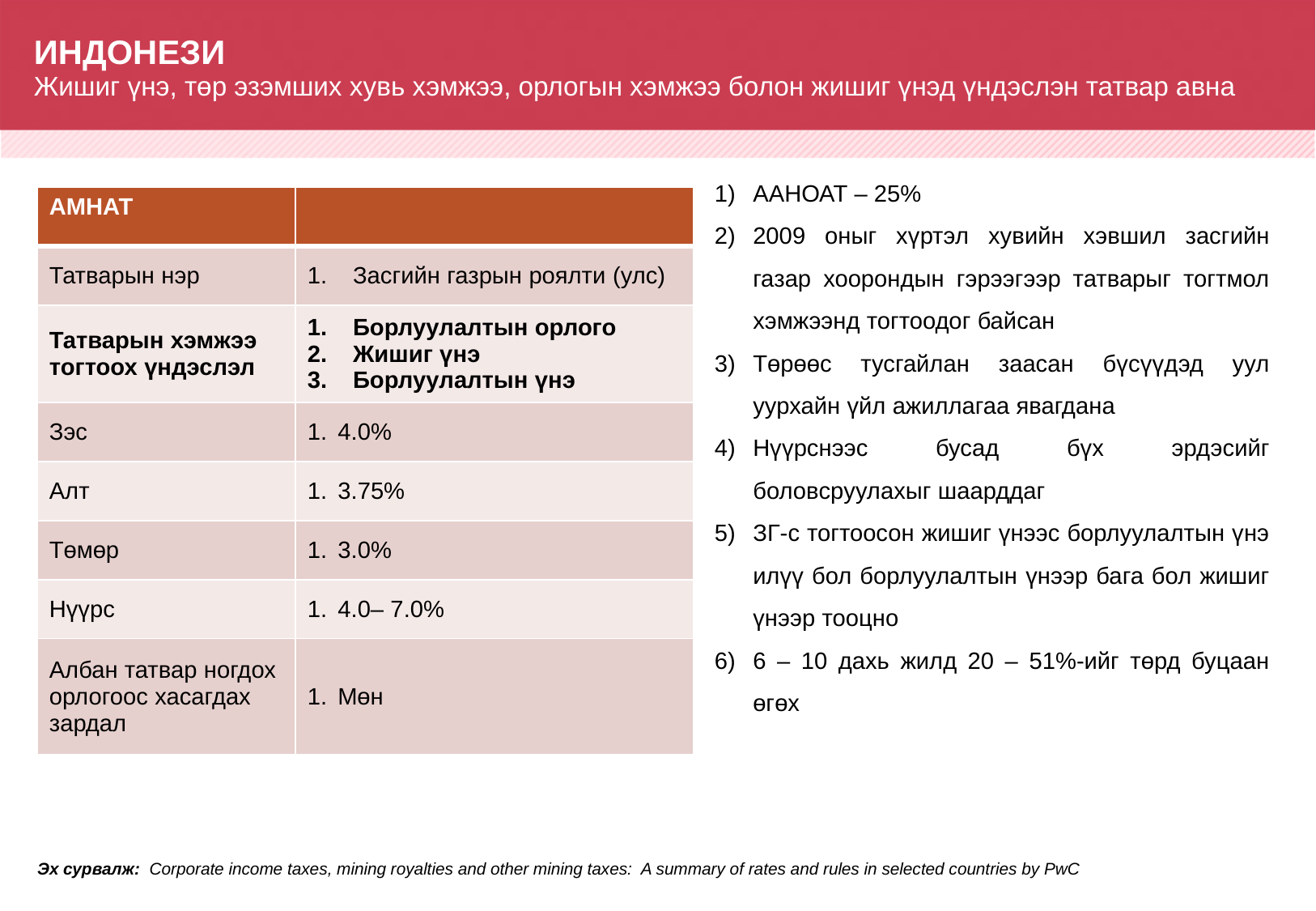

# ИНДОНЕЗИ
Жишиг үнэ, төр эзэмших хувь хэмжээ, орлогын хэмжээ болон жишиг үнэд үндэслэн татвар авна
ААНОАТ – 25%
2009 оныг хүртэл хувийн хэвшил засгийн газар хоорондын гэрээгээр татварыг тогтмол хэмжээнд тогтоодог байсан
Төрөөс тусгайлан заасан бүсүүдэд уул уурхайн үйл ажиллагаа явагдана
Нүүрснээс бусад бүх эрдэсийг боловсруулахыг шаарддаг
ЗГ-с тогтоосон жишиг үнээс борлуулалтын үнэ илүү бол борлуулалтын үнээр бага бол жишиг үнээр тооцно
6 – 10 дахь жилд 20 – 51%-ийг төрд буцаан өгөх

| АМНАТ |  |
| --- | --- |
| Татварын нэр | Засгийн газрын роялти (улс) |
| Татварын хэмжээ тогтоох үндэслэл | Борлуулалтын орлого Жишиг үнэ Борлуулалтын үнэ |
| Зэс | 4.0% |
| Алт | 3.75% |
| Төмөр | 3.0% |
| Нүүрс | 4.0– 7.0% |
| Албан татвар ногдох орлогоос хасагдах зардал | Мөн |
Эх сурвалж:  Corporate income taxes, mining royalties and other mining taxes:  A summary of rates and rules in selected countries by PwC